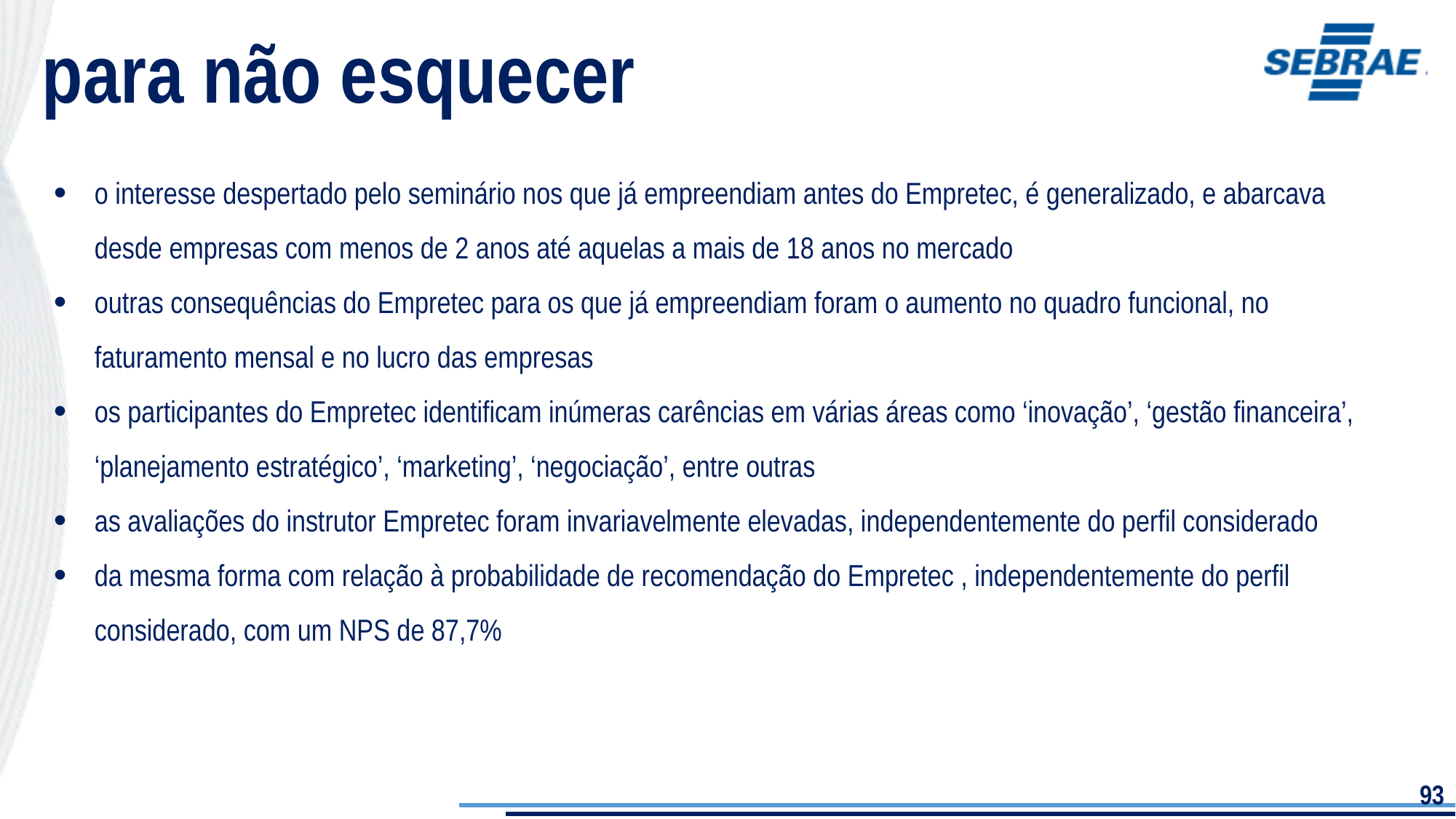

para não esquecer
o interesse despertado pelo seminário nos que já empreendiam antes do Empretec, é generalizado, e abarcava desde empresas com menos de 2 anos até aquelas a mais de 18 anos no mercado
outras consequências do Empretec para os que já empreendiam foram o aumento no quadro funcional, no faturamento mensal e no lucro das empresas
os participantes do Empretec identificam inúmeras carências em várias áreas como ‘inovação’, ‘gestão financeira’, ‘planejamento estratégico’, ‘marketing’, ‘negociação’, entre outras
as avaliações do instrutor Empretec foram invariavelmente elevadas, independentemente do perfil considerado
da mesma forma com relação à probabilidade de recomendação do Empretec , independentemente do perfil considerado, com um NPS de 87,7%

93